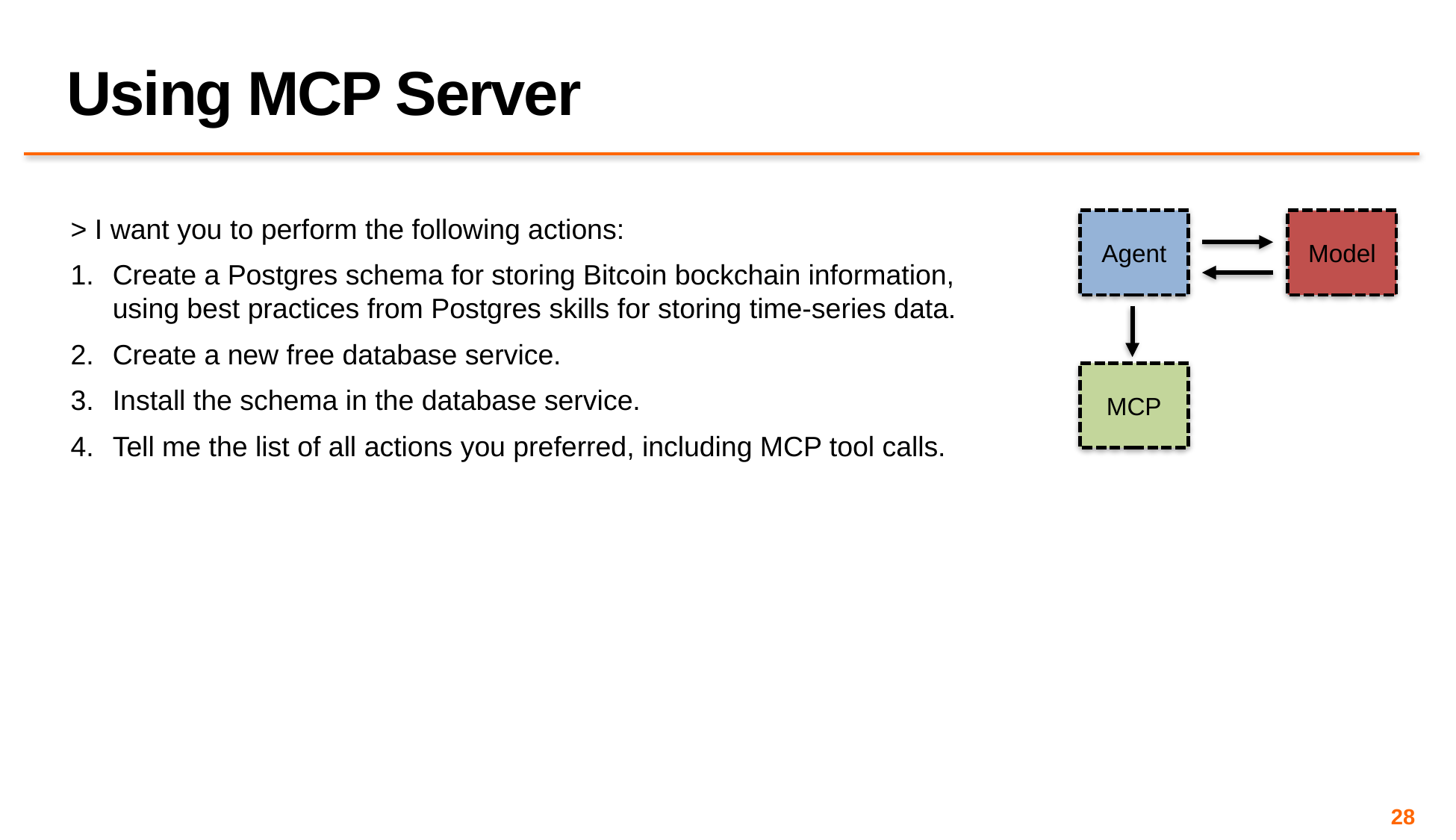

# Using MCP Server
> I want you to perform the following actions:
Create a Postgres schema for storing Bitcoin bockchain information, using best practices from Postgres skills for storing time-series data.
Create a new free database service.
Install the schema in the database service.
Tell me the list of all actions you preferred, including MCP tool calls.
Agent
Model
MCP
28